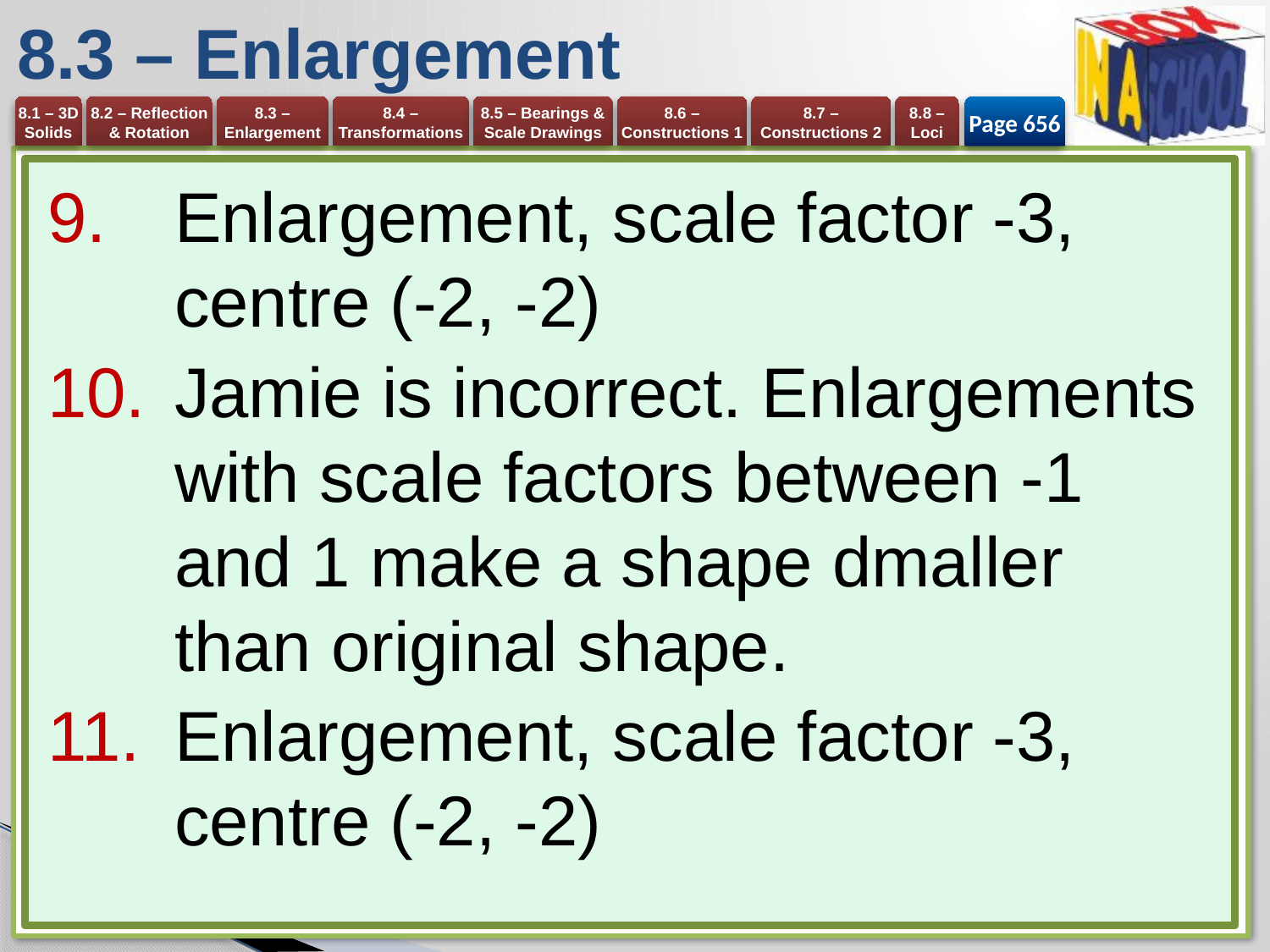

# 8.3 – Enlargement
Page 656
Enlargement, scale factor -3, centre (-2, -2)
Jamie is incorrect. Enlargements with scale factors between -1 and 1 make a shape dmaller than original shape.
Enlargement, scale factor -3, centre (-2, -2)